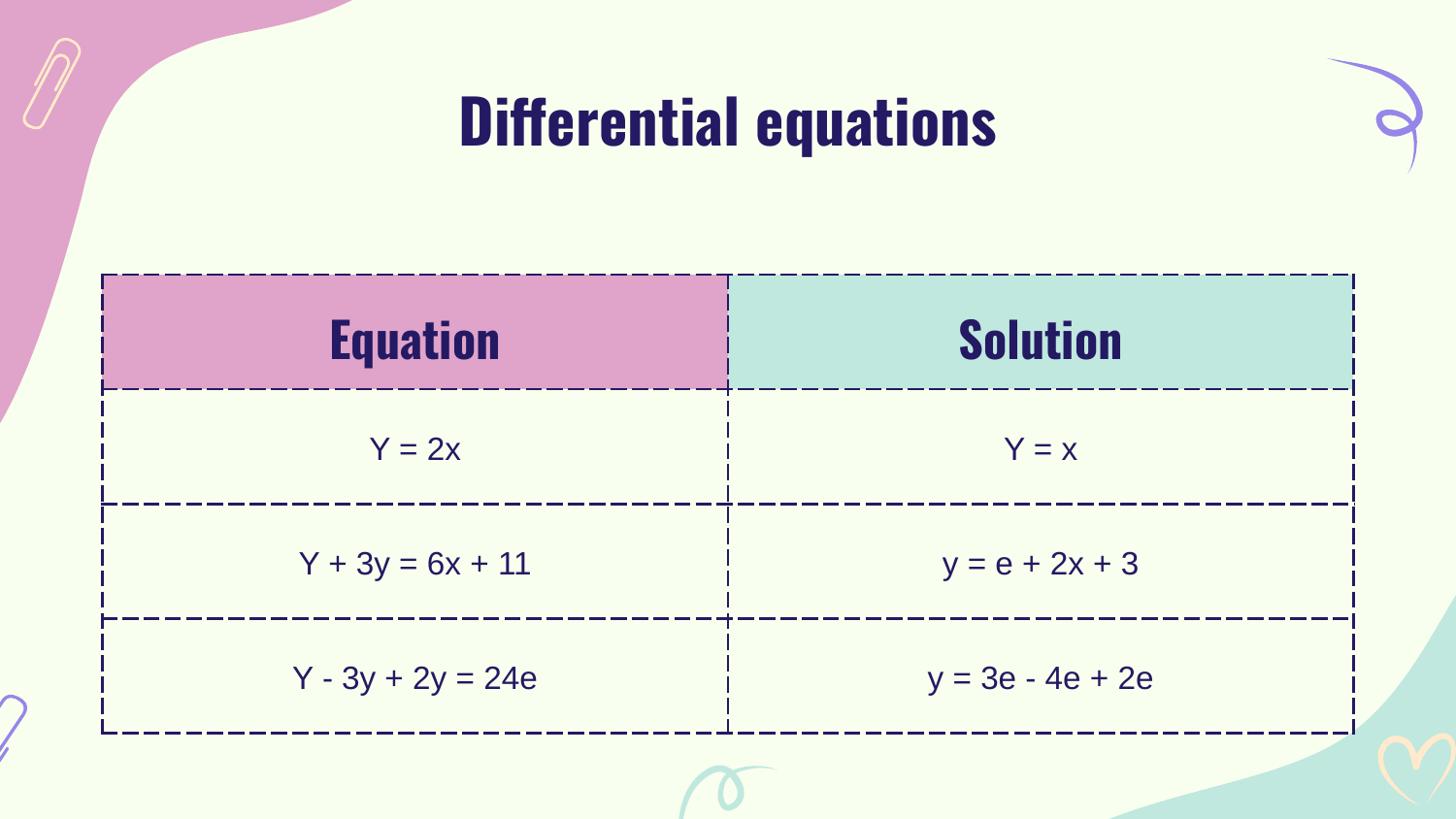

# Differential equations
| Equation | Solution |
| --- | --- |
| Y = 2x | Y = x |
| Y + 3y = 6x + 11 | y = e + 2x + 3 |
| Y - 3y + 2y = 24e | y = 3e - 4e + 2e |